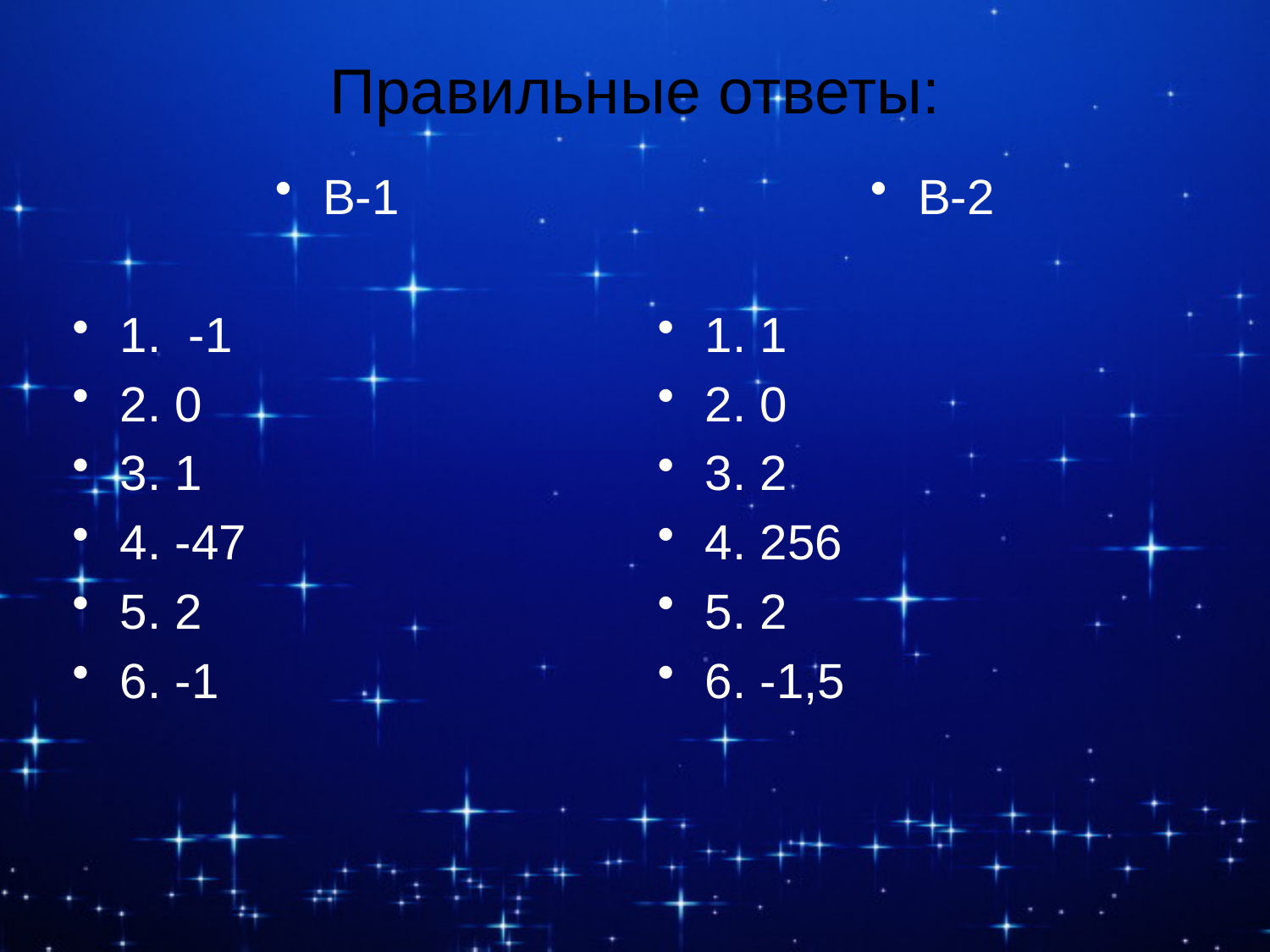

# Правильные ответы:
В-1

1.  -1
2. 0
3. 1
4. -47
5. 2
6. -1
В-2

1. 1
2. 0
3. 2
4. 256
5. 2
6. -1,5